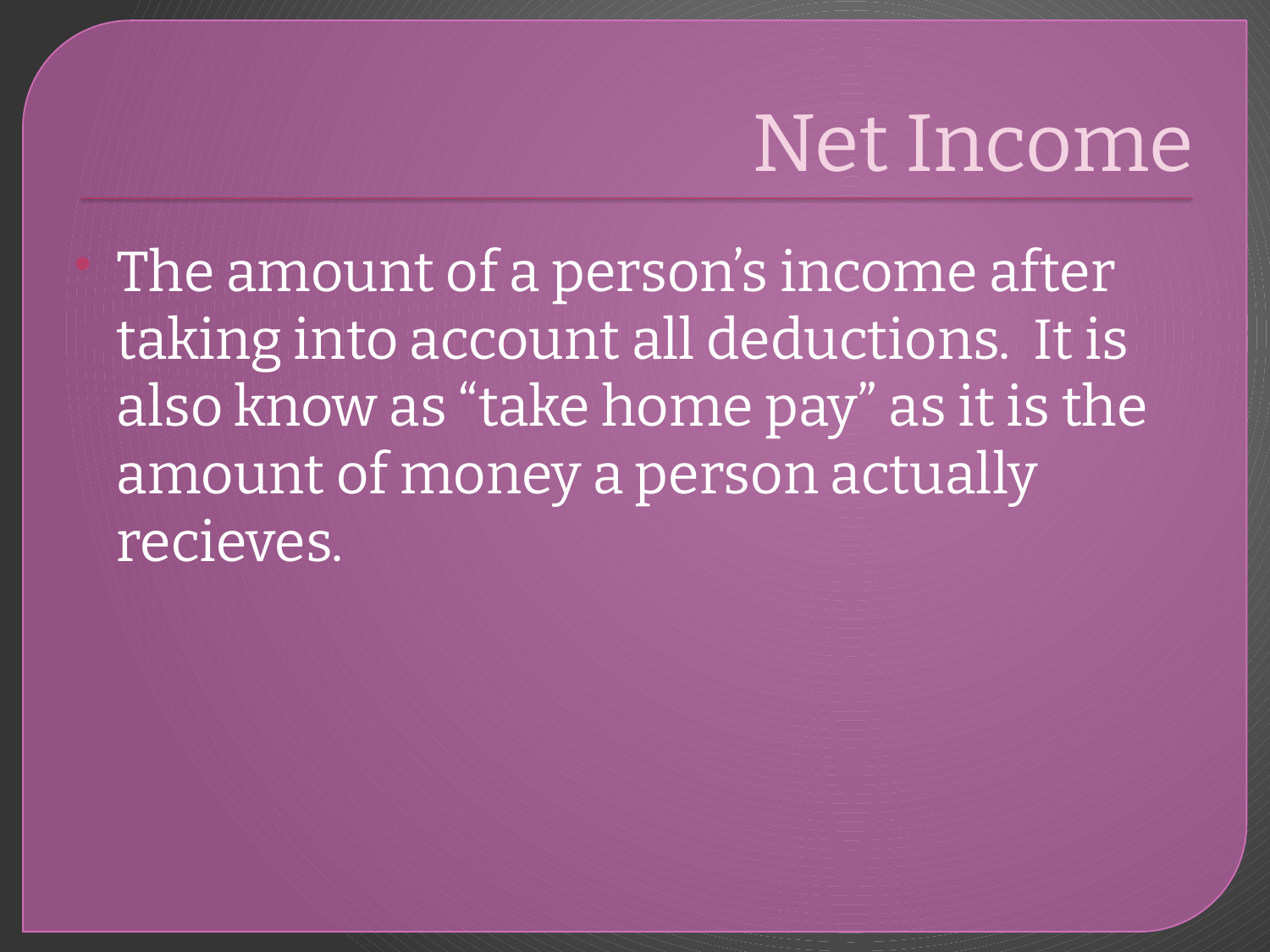

# Net Income
The amount of a person’s income after taking into account all deductions.  It is also know as “take home pay” as it is the amount of money a person actually recieves.